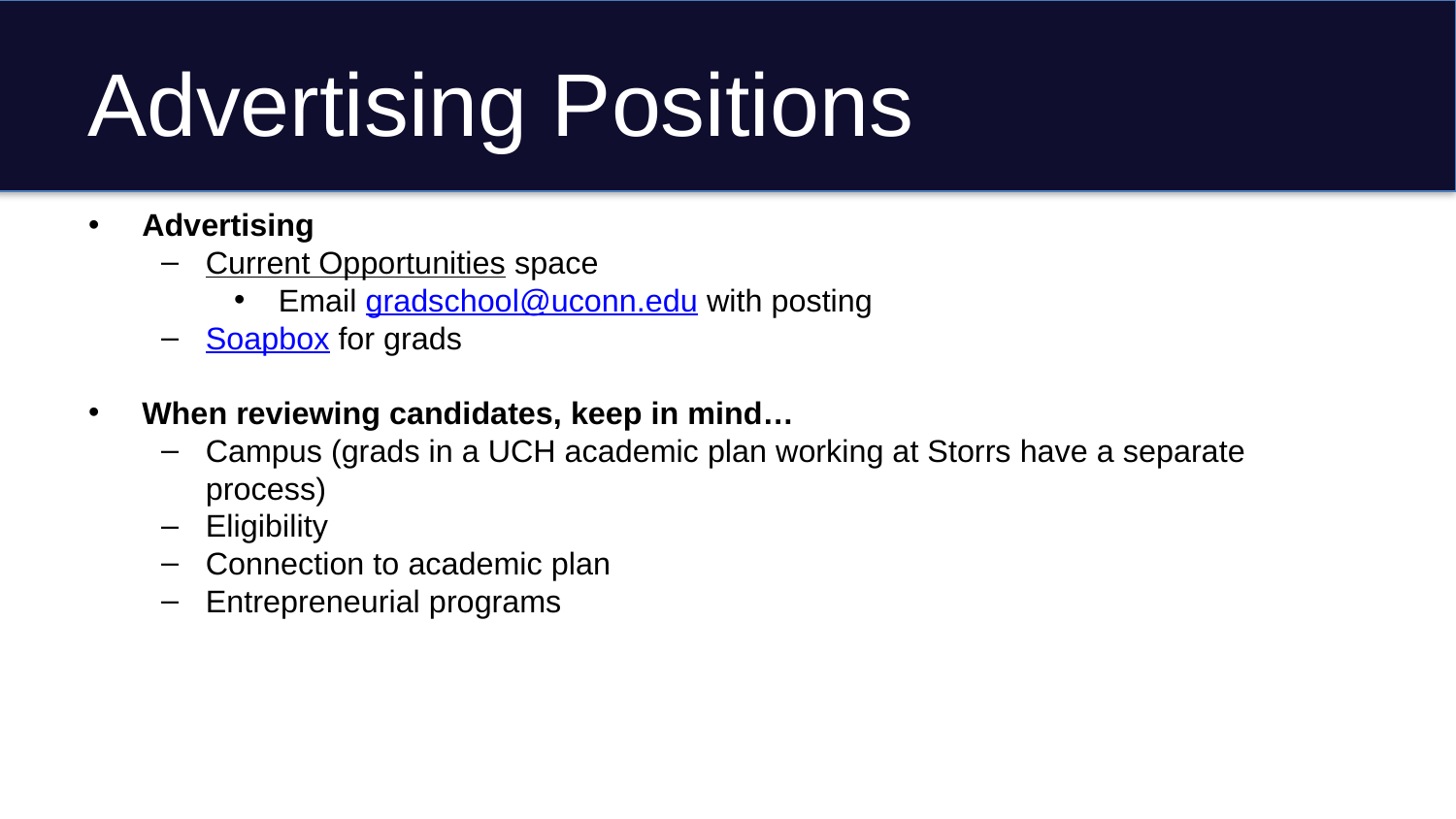

# Advertising Positions
Advertising
Current Opportunities space
Email gradschool@uconn.edu with posting
Soapbox for grads

When reviewing candidates, keep in mind…
Campus (grads in a UCH academic plan working at Storrs have a separate process)
Eligibility
Connection to academic plan
Entrepreneurial programs